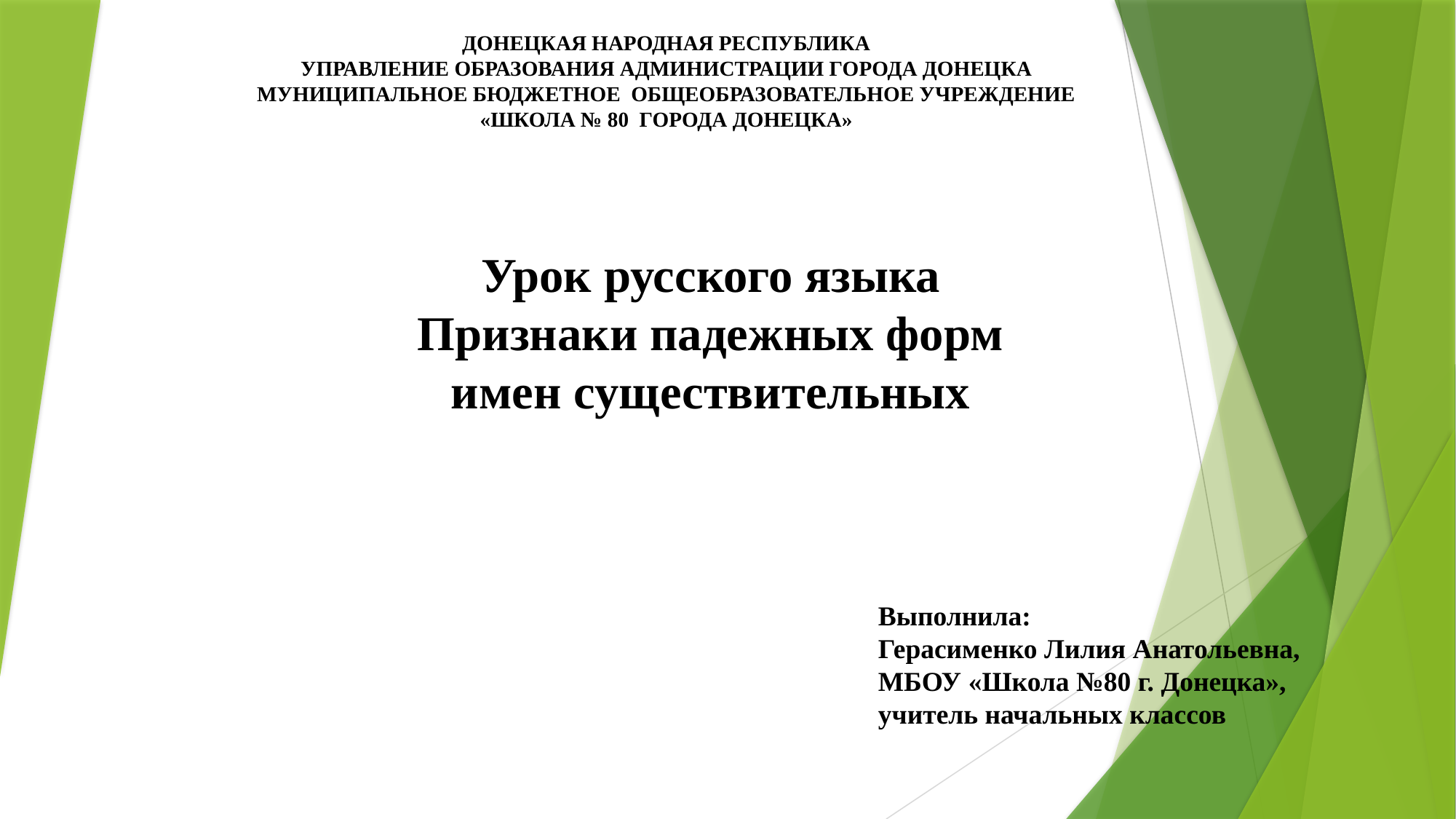

ДОНЕЦКАЯ НАРОДНАЯ РЕСПУБЛИКА
УПРАВЛЕНИЕ ОБРАЗОВАНИЯ АДМИНИСТРАЦИИ ГОРОДА ДОНЕЦКА
МУНИЦИПАЛЬНОЕ БЮДЖЕТНОЕ  ОБЩЕОБРАЗОВАТЕЛЬНОЕ УЧРЕЖДЕНИЕ
«ШКОЛА № 80  ГОРОДА ДОНЕЦКА»
Урок русского языка
Признаки падежных форм имен существительных
Выполнила:
Герасименко Лилия Анатольевна,
МБОУ «Школа №80 г. Донецка»,
учитель начальных классов